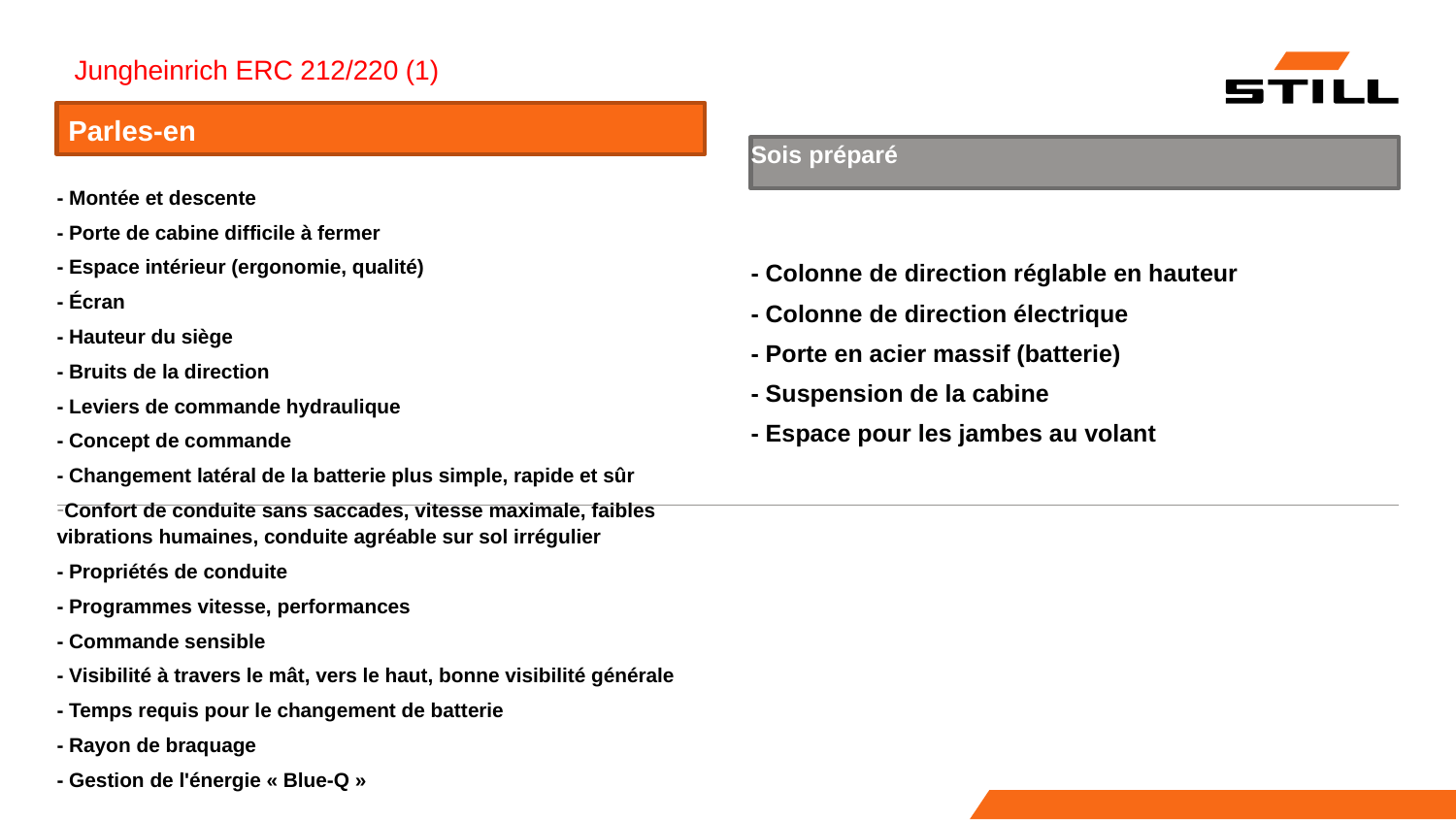

Jungheinrich ERC 212/220 (1)
Parles-en
Sois préparé
- Montée et descente
- Porte de cabine difficile à fermer
- Espace intérieur (ergonomie, qualité)
- Écran
- Hauteur du siège
- Bruits de la direction
- Leviers de commande hydraulique
- Concept de commande
- Changement latéral de la batterie plus simple, rapide et sûr
Confort de conduite sans saccades, vitesse maximale, faibles vibrations humaines, conduite agréable sur sol irrégulier
- Propriétés de conduite
- Programmes vitesse, performances
- Commande sensible
- Visibilité à travers le mât, vers le haut, bonne visibilité générale
- Temps requis pour le changement de batterie
- Rayon de braquage
- Gestion de l'énergie « Blue-Q »
- Colonne de direction réglable en hauteur
- Colonne de direction électrique
- Porte en acier massif (batterie)
- Suspension de la cabine
- Espace pour les jambes au volant